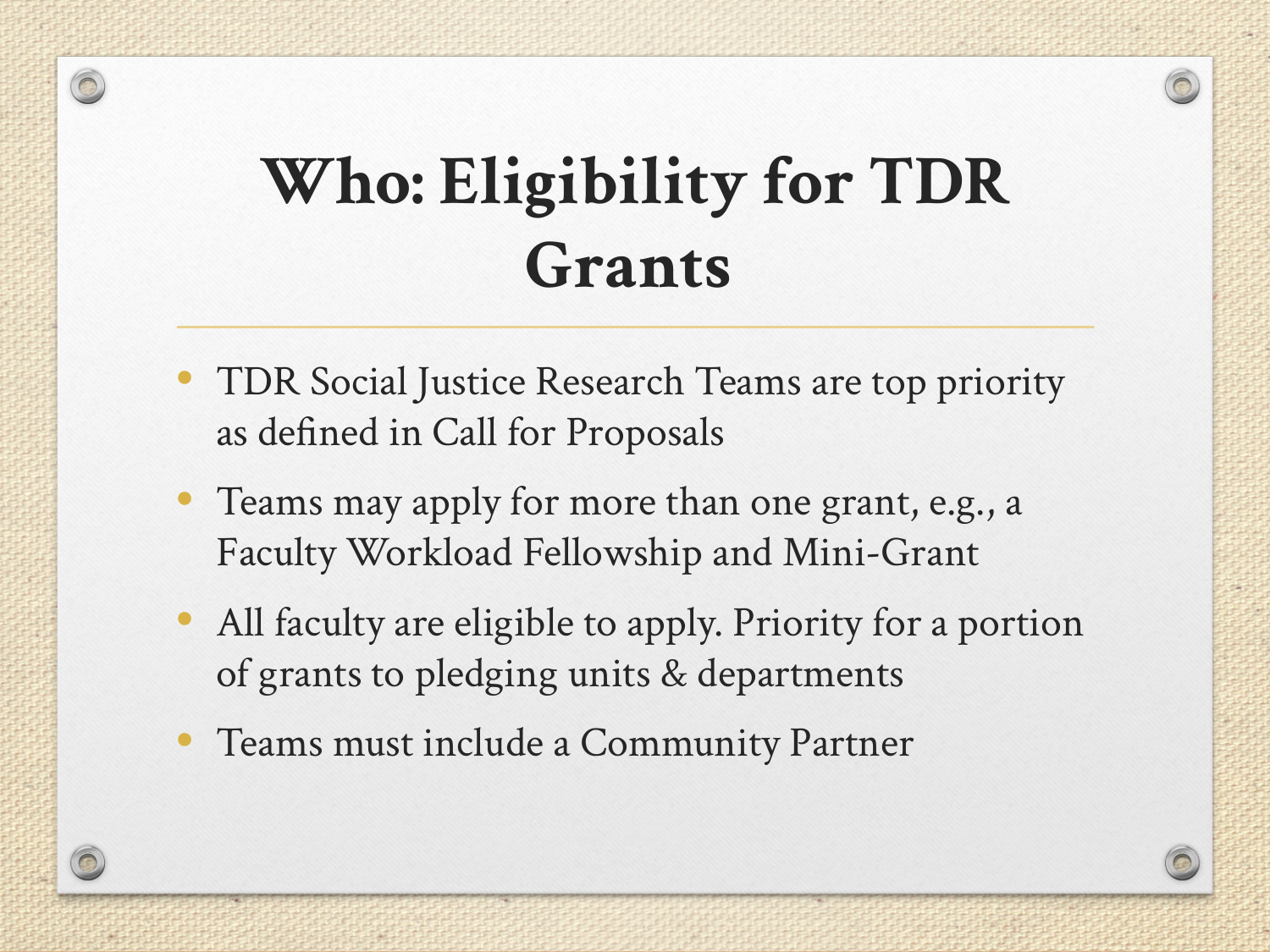

# Who: Eligibility for TDR Grants
TDR Social Justice Research Teams are top priority as defined in Call for Proposals
Teams may apply for more than one grant, e.g., a Faculty Workload Fellowship and Mini-Grant
All faculty are eligible to apply. Priority for a portion of grants to pledging units & departments
Teams must include a Community Partner